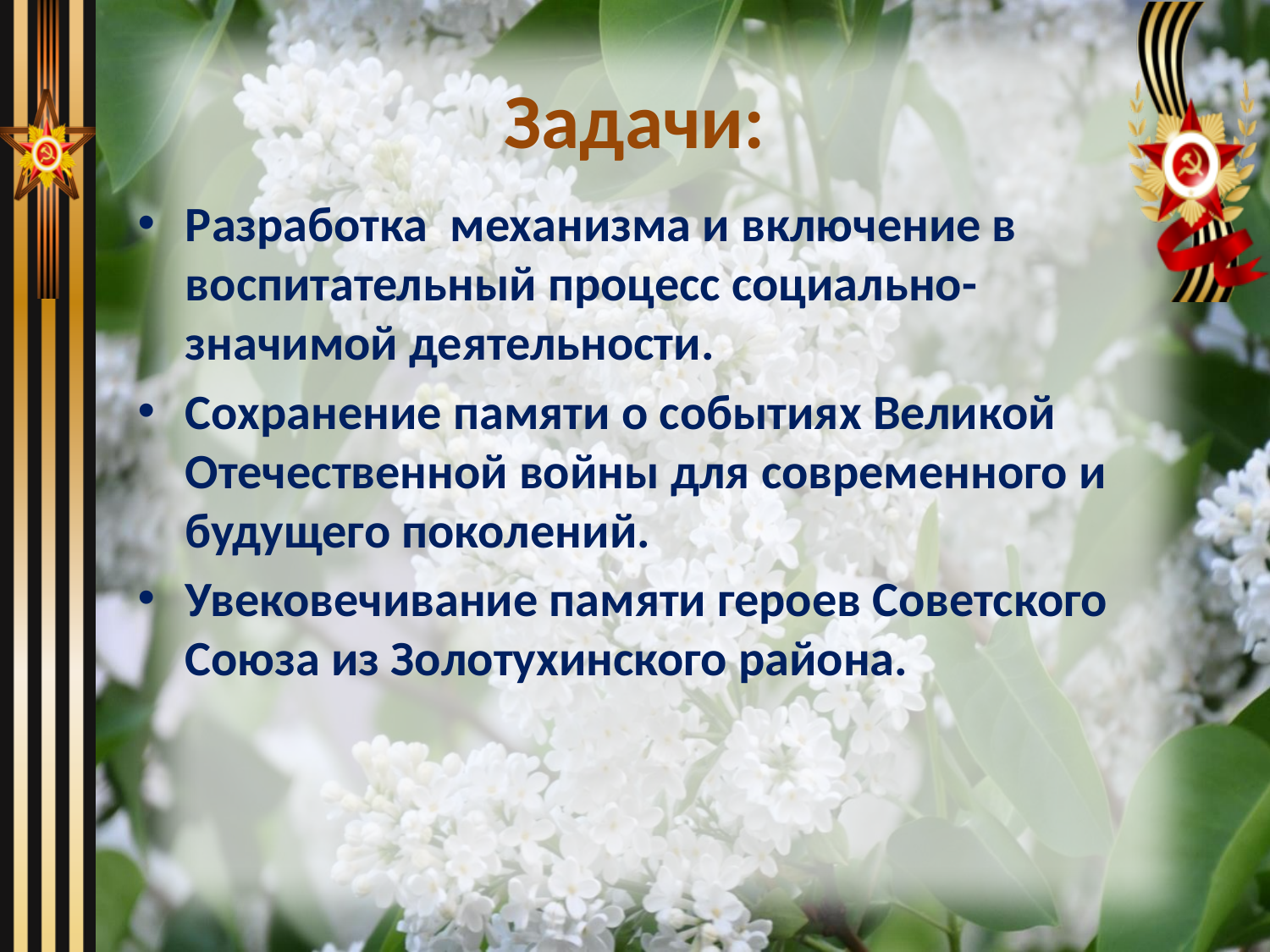

# Задачи:
Разработка  механизма и включение в воспитательный процесс социально-значимой деятельности.
Сохранение памяти о событиях Великой Отечественной войны для современного и будущего поколений.
Увековечивание памяти героев Советского Союза из Золотухинского района.